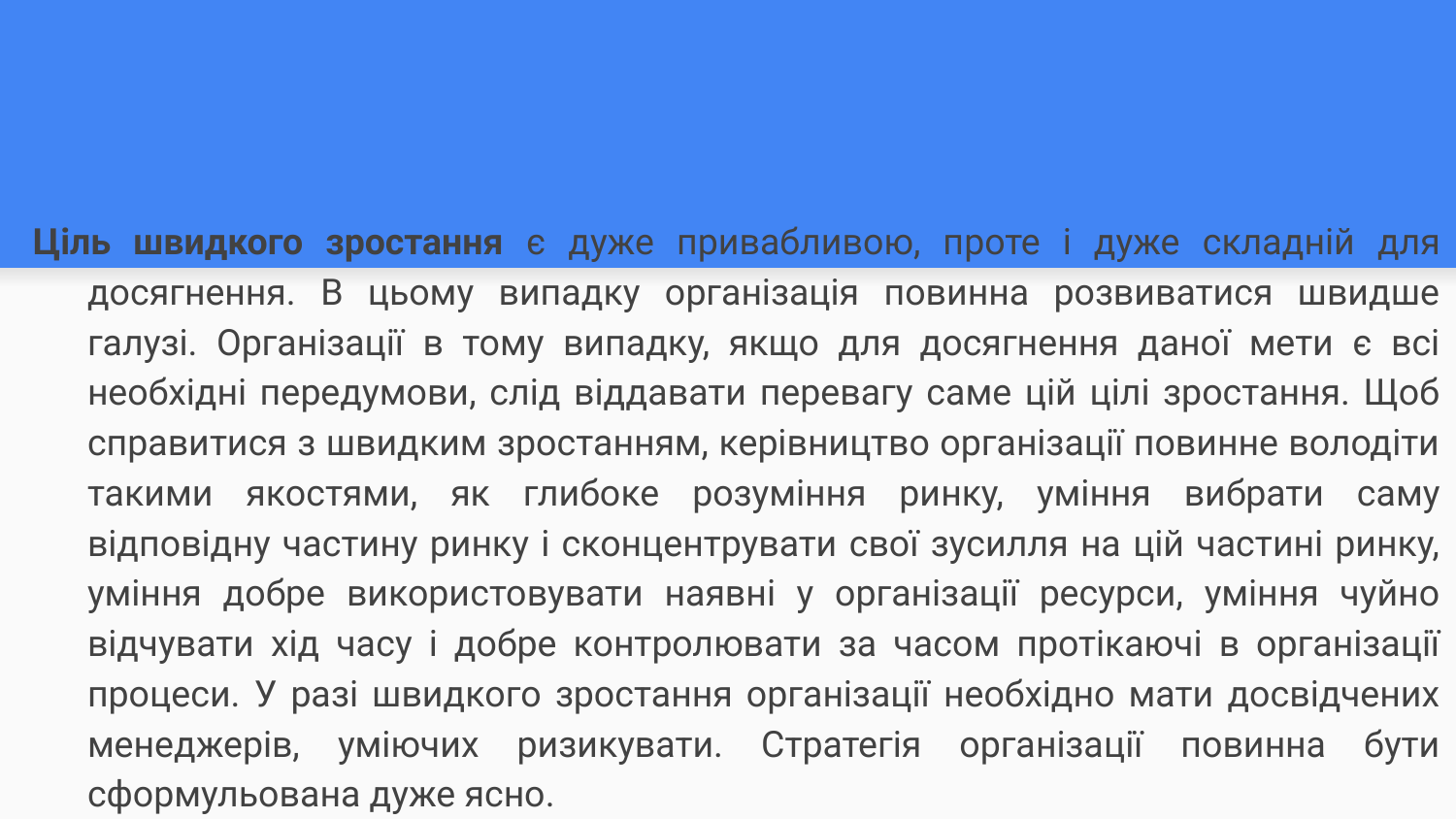

#
Ціль швидкого зростання є дуже привабливою, проте і дуже складній для досягнення. В цьому випадку організація повинна розвиватися швидше галузі. Організації в тому випадку, якщо для досягнення даної мети є всі необхідні передумови, слід віддавати перевагу саме цій цілі зростання. Щоб справитися з швидким зростанням, керівництво організації повинне володіти такими якостями, як глибоке розуміння ринку, уміння вибрати саму відповідну частину ринку і сконцентрувати свої зусилля на цій частині ринку, уміння добре використовувати наявні у організації ресурси, уміння чуйно відчувати хід часу і добре контролювати за часом протікаючі в організації процеси. У разі швидкого зростання організації необхідно мати досвідчених менеджерів, уміючих ризикувати. Стратегія організації повинна бути сформульована дуже ясно.